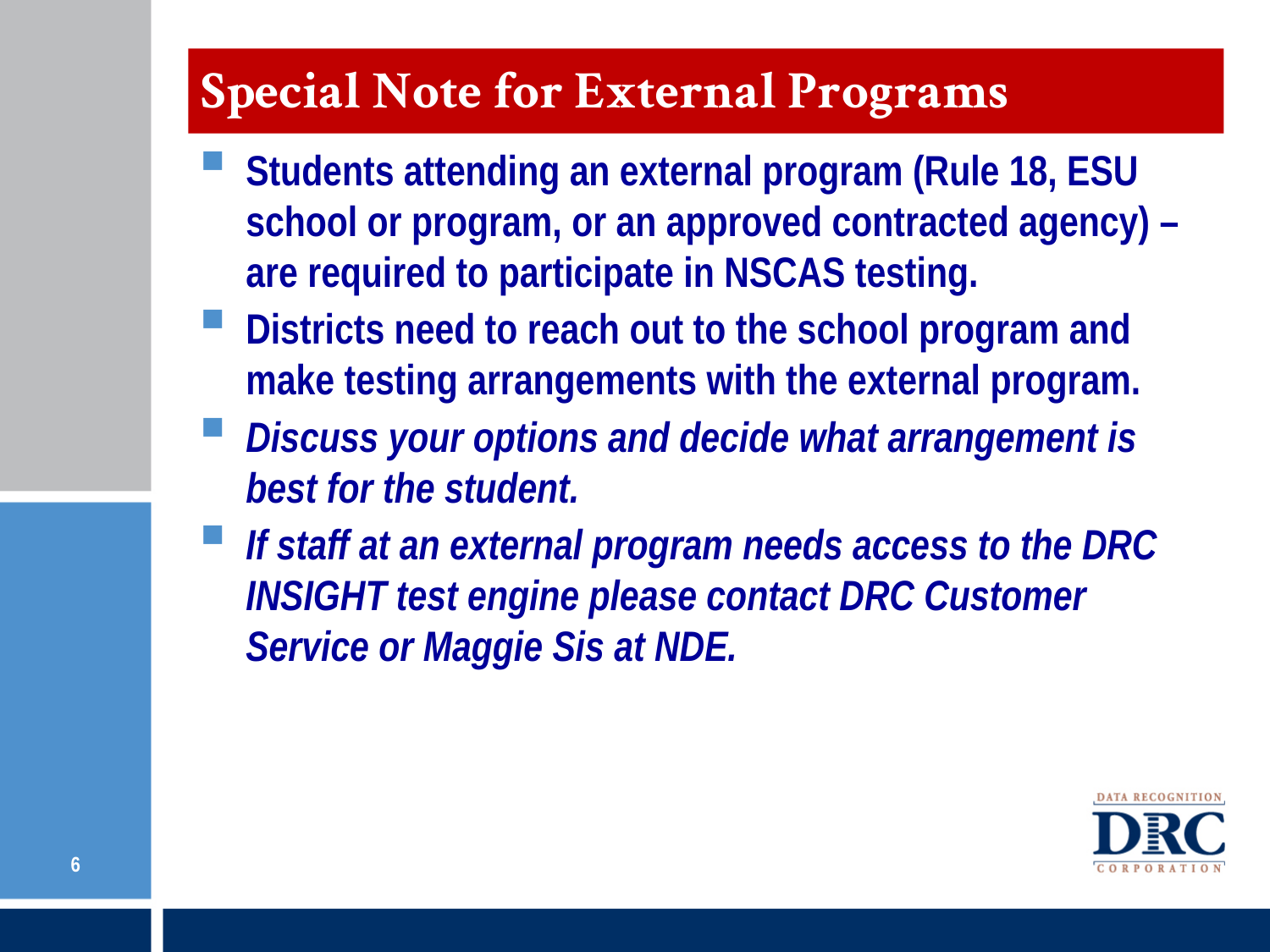

# Special Note for External Programs
Students attending an external program (Rule 18, ESU school or program, or an approved contracted agency) – are required to participate in NSCAS testing.
Districts need to reach out to the school program and make testing arrangements with the external program.
Discuss your options and decide what arrangement is best for the student.
If staff at an external program needs access to the DRC INSIGHT test engine please contact DRC Customer Service or Maggie Sis at NDE.

6